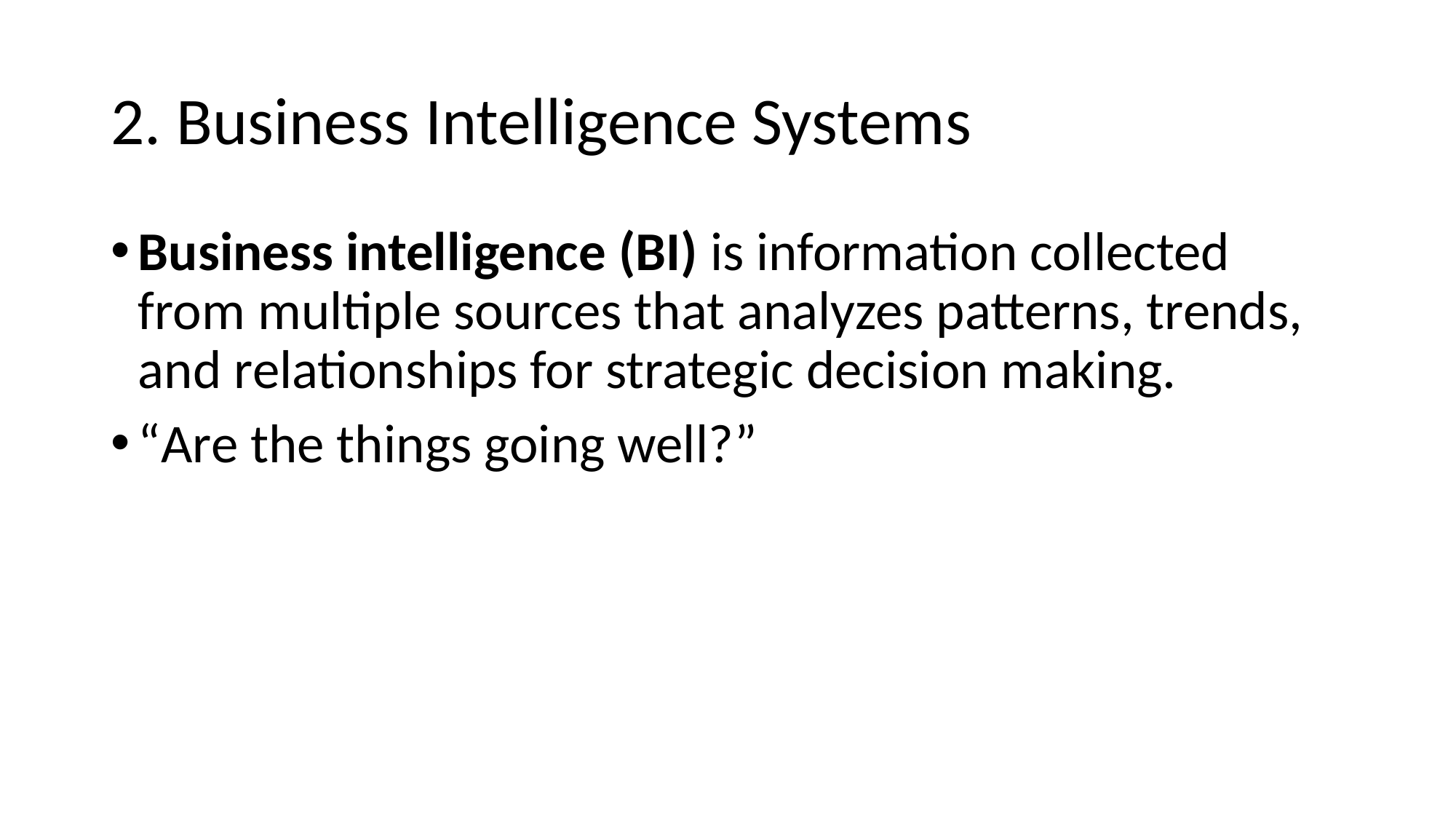

# 2. Business Intelligence Systems
Business intelligence (BI) is information collected from multiple sources that analyzes patterns, trends, and relationships for strategic decision making.
“Are the things going well?”